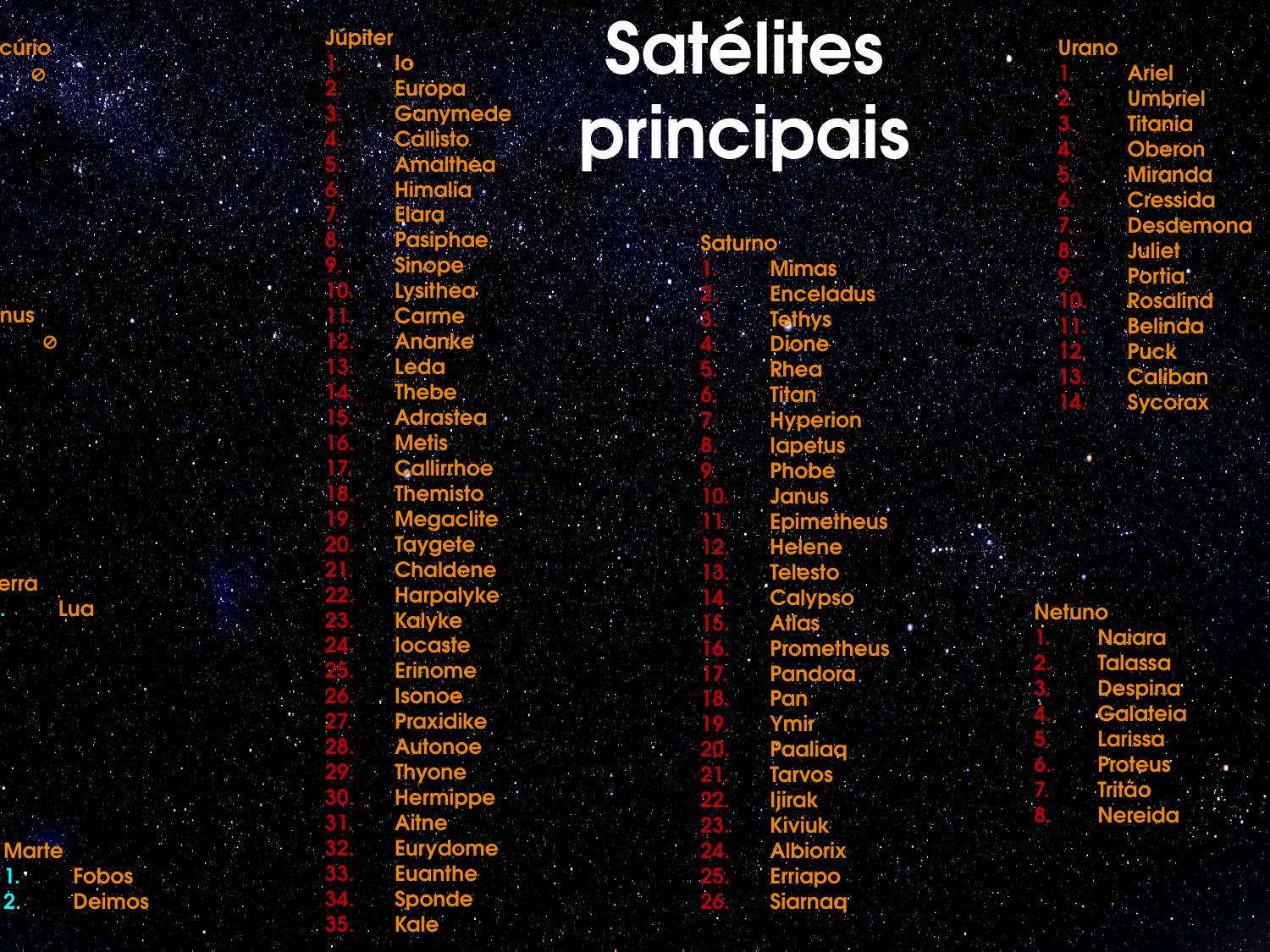

Júpiter
 Io
 Europa
 Ganymede
 Callisto
 Amalthea
 Himalia
 Elara
 Pasiphae
 Sinope
 Lysithea
 Carme
 Ananke
 Leda
 Thebe
 Adrastea
 Metis
 Callirrhoe
 Themisto
 Megaclite
 Taygete
 Chaldene
 Harpalyke
 Kalyke
 Iocaste
 Erinome
 Isonoe
 Praxidike
 Autonoe
 Thyone
 Hermippe
 Aitne
 Eurydome
 Euanthe
 Sponde
 Kale
Mercúrio
 ∅
Urano
 Ariel
 Umbriel
 Titania
 Oberon
 Miranda
 Cressida
 Desdemona
 Juliet
 Portia
 Rosalind
 Belinda
 Puck
 Caliban
 Sycorax
# Satélites principais
Saturno
 Mimas
 Enceladus
 Tethys
 Dione
 Rhea
 Titan
 Hyperion
 Iapetus
 Phobe
 Janus
 Epimetheus
 Helene
 Telesto
 Calypso
 Atlas
 Prometheus
 Pandora
 Pan
 Ymir
 Paaliaq
 Tarvos
 Ijirak
 Kiviuk
 Albiorix
 Erriapo
 Siarnaq
Vênus
 ∅
Terra
 Lua
Netuno
Naiara
Talassa
Despina
Galateia
Larissa
Proteus
Tritão
Nereida

Marte
 Fobos
 Deimos